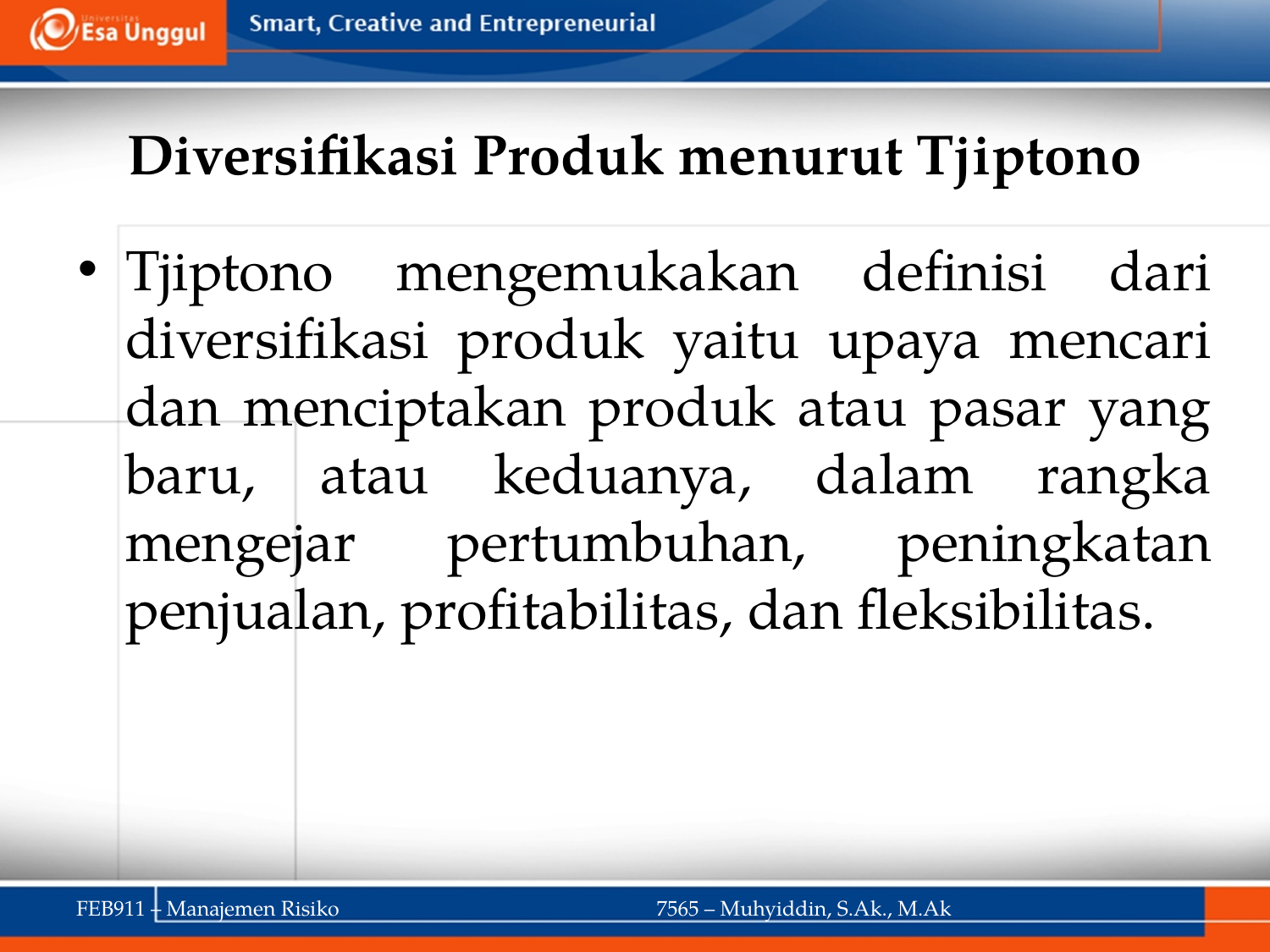

# Diversifikasi Produk menurut Tjiptono
Tjiptono mengemukakan definisi dari diversifikasi produk yaitu upaya mencari dan menciptakan produk atau pasar yang baru, atau keduanya, dalam rangka mengejar pertumbuhan, peningkatan penjualan, profitabilitas, dan fleksibilitas.
FEB911 – Manajemen Risiko
7565 – Muhyiddin, S.Ak., M.Ak